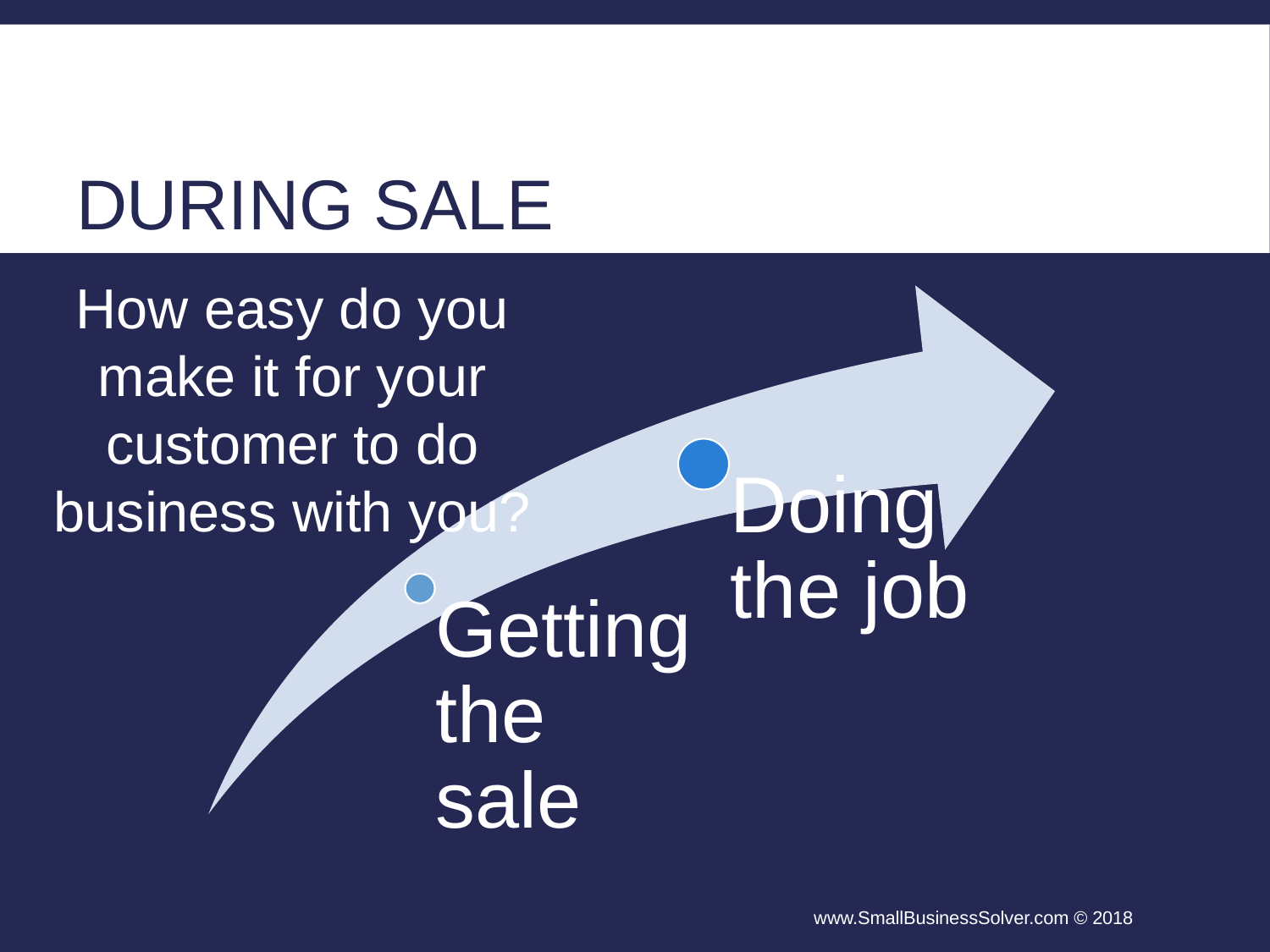

# During Sale
How easy do you make it for your customer to do business with you?

Getting the sale
Doing the job
www.SmallBusinessSolver.com © 2018